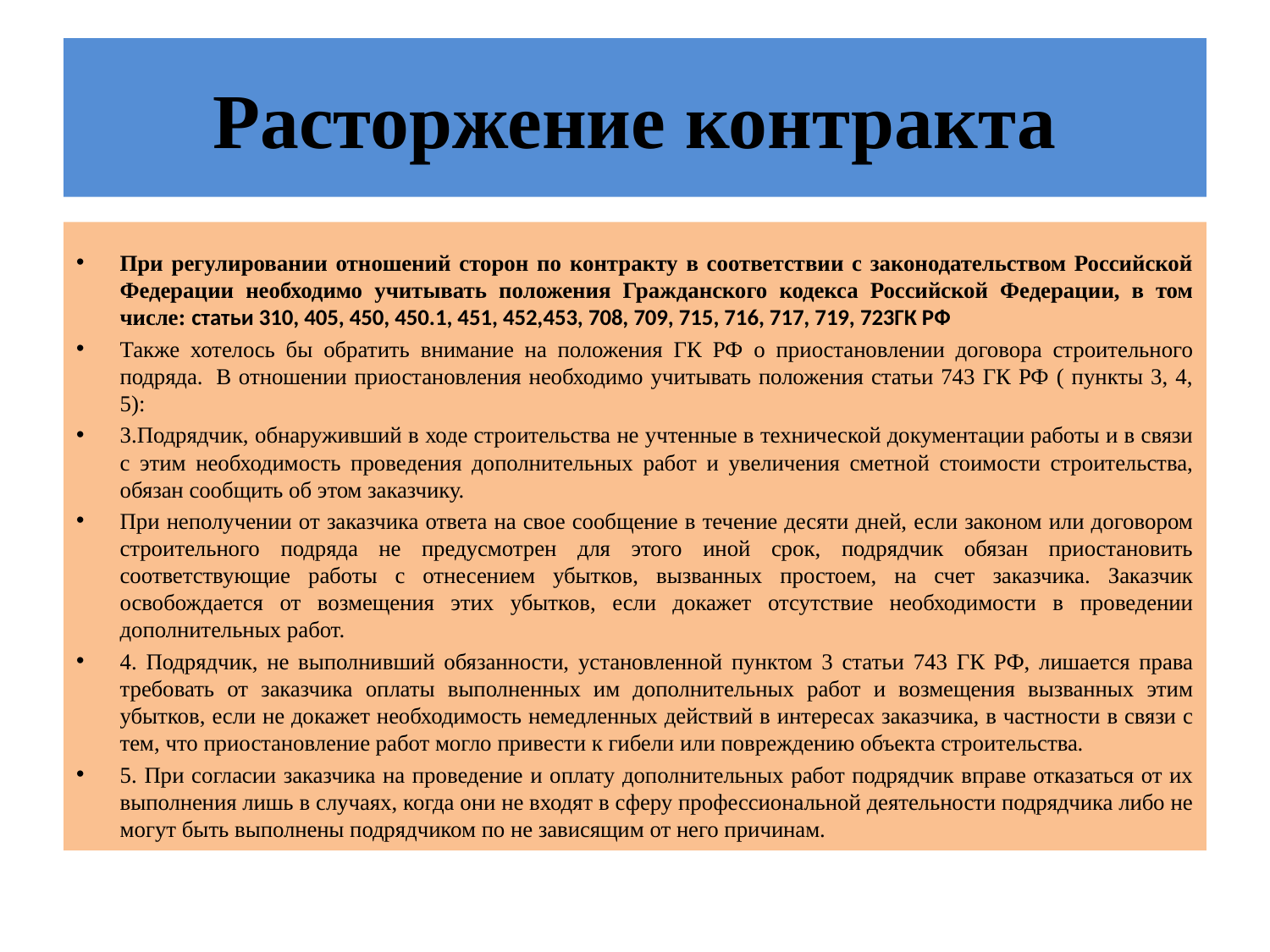

# Расторжение контракта

При регулировании отношений сторон по контракту в соответствии с законодательством Российской Федерации необходимо учитывать положения Гражданского кодекса Российской Федерации, в том числе: статьи 310, 405, 450, 450.1, 451, 452,453, 708, 709, 715, 716, 717, 719, 723ГК РФ
Также хотелось бы обратить внимание на положения ГК РФ о приостановлении договора строительного подряда.  В отношении приостановления необходимо учитывать положения статьи 743 ГК РФ ( пункты 3, 4, 5):
3.Подрядчик, обнаруживший в ходе строительства не учтенные в технической документации работы и в связи с этим необходимость проведения дополнительных работ и увеличения сметной стоимости строительства, обязан сообщить об этом заказчику.
При неполучении от заказчика ответа на свое сообщение в течение десяти дней, если законом или договором строительного подряда не предусмотрен для этого иной срок, подрядчик обязан приостановить соответствующие работы с отнесением убытков, вызванных простоем, на счет заказчика. Заказчик освобождается от возмещения этих убытков, если докажет отсутствие необходимости в проведении дополнительных работ.
4. Подрядчик, не выполнивший обязанности, установленной пунктом 3 статьи 743 ГК РФ, лишается права требовать от заказчика оплаты выполненных им дополнительных работ и возмещения вызванных этим убытков, если не докажет необходимость немедленных действий в интересах заказчика, в частности в связи с тем, что приостановление работ могло привести к гибели или повреждению объекта строительства.
5. При согласии заказчика на проведение и оплату дополнительных работ подрядчик вправе отказаться от их выполнения лишь в случаях, когда они не входят в сферу профессиональной деятельности подрядчика либо не могут быть выполнены подрядчиком по не зависящим от него причинам.